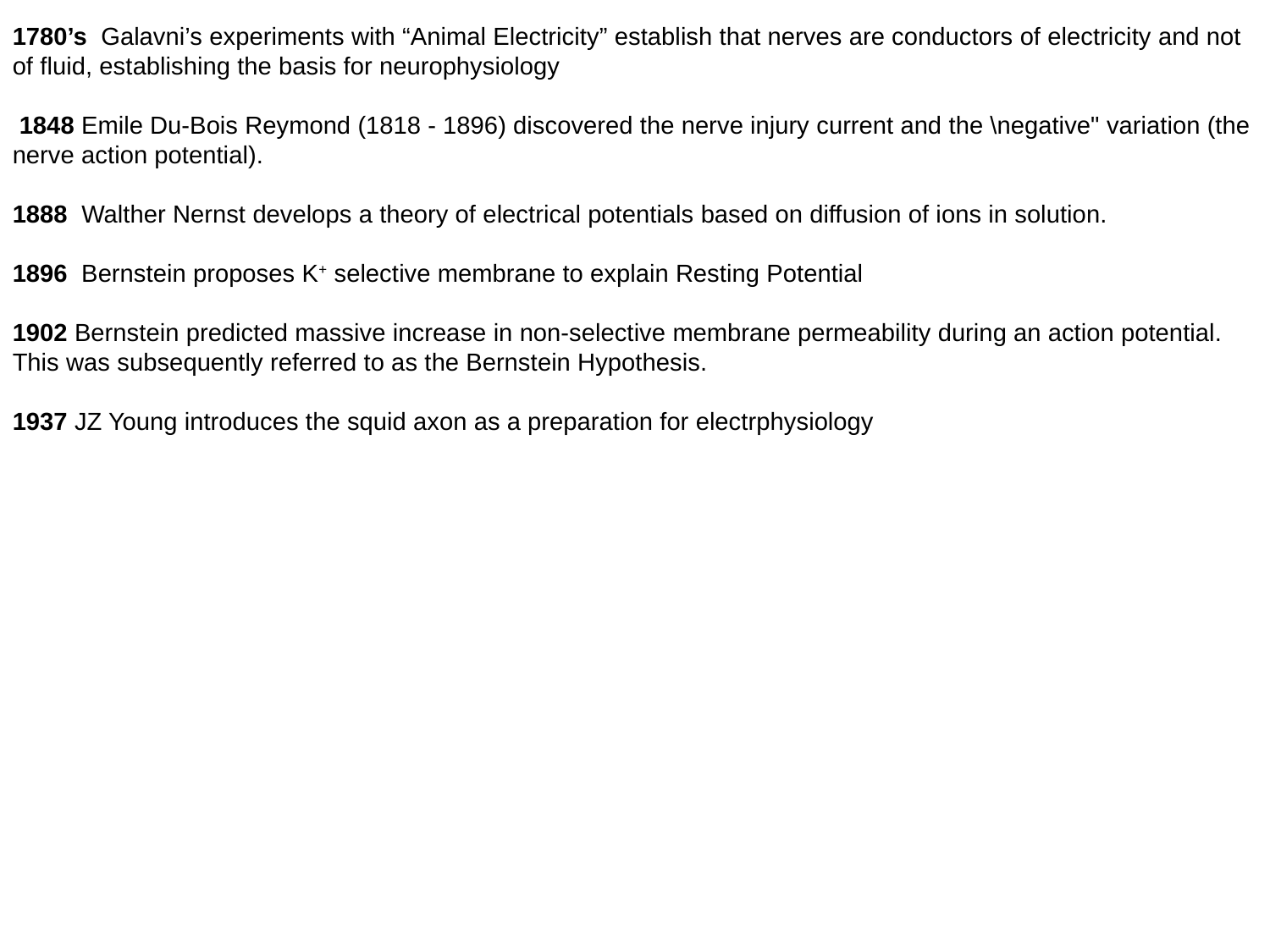

1780’s  Galavni’s experiments with “Animal Electricity” establish that nerves are conductors of electricity and not of fluid, establishing the basis for neurophysiology

 1848 Emile Du-Bois Reymond (1818 - 1896) discovered the nerve injury current and the \negative" variation (the nerve action potential).

1888  Walther Nernst develops a theory of electrical potentials based on diffusion of ions in solution.

1896  Bernstein proposes K+ selective membrane to explain Resting Potential

1902 Bernstein predicted massive increase in non-selective membrane permeability during an action potential. This was subsequently referred to as the Bernstein Hypothesis.

1937 JZ Young introduces the squid axon as a preparation for electrphysiology